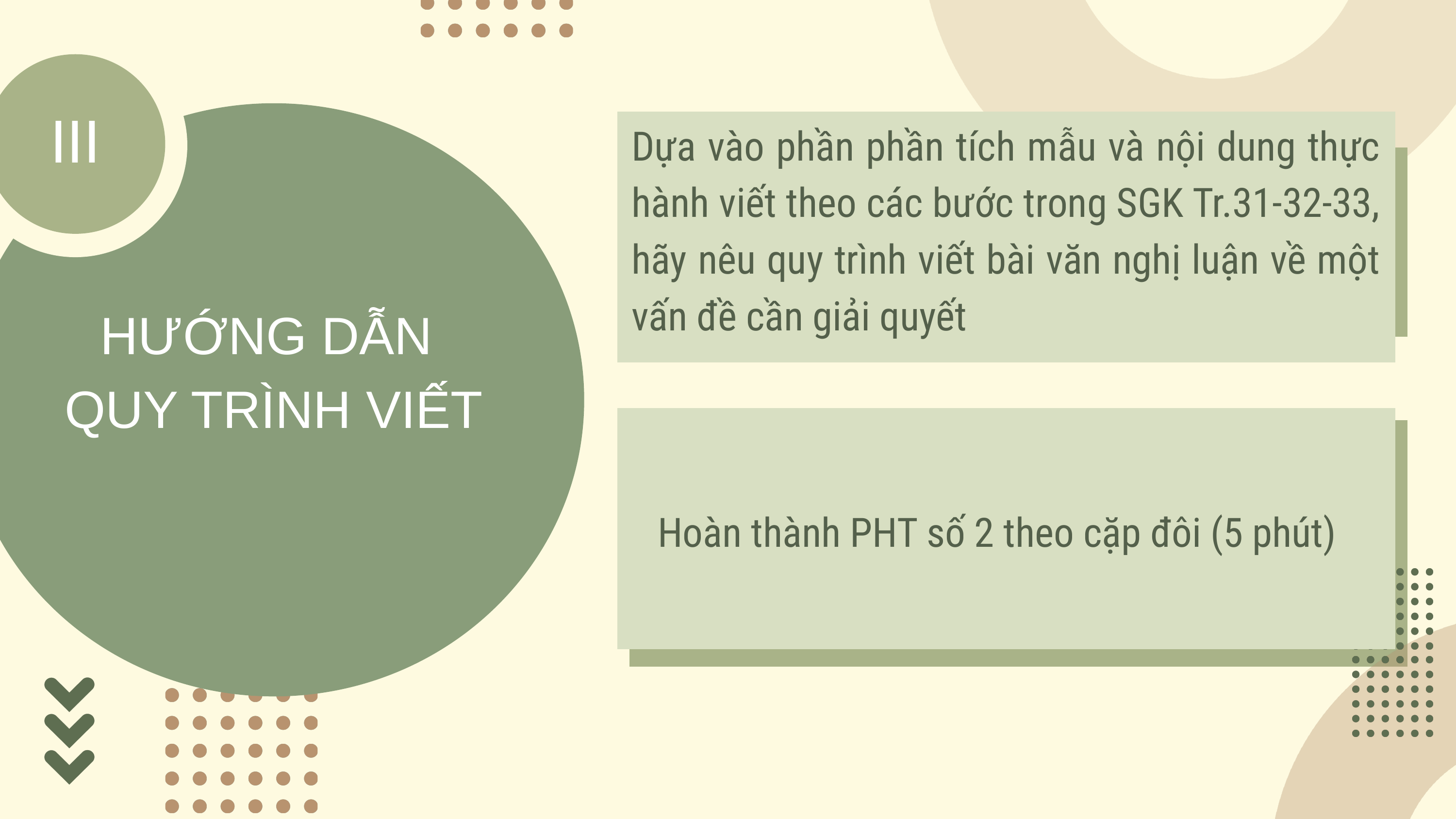

III

HƯỚNG DẪN
QUY TRÌNH VIẾT

Dựa vào phần phần tích mẫu và nội dung thực hành viết theo các bước trong SGK Tr.31-32-33, hãy nêu quy trình viết bài văn nghị luận về một vấn đề cần giải quyết

Hoàn thành PHT số 2 theo cặp đôi (5 phút)